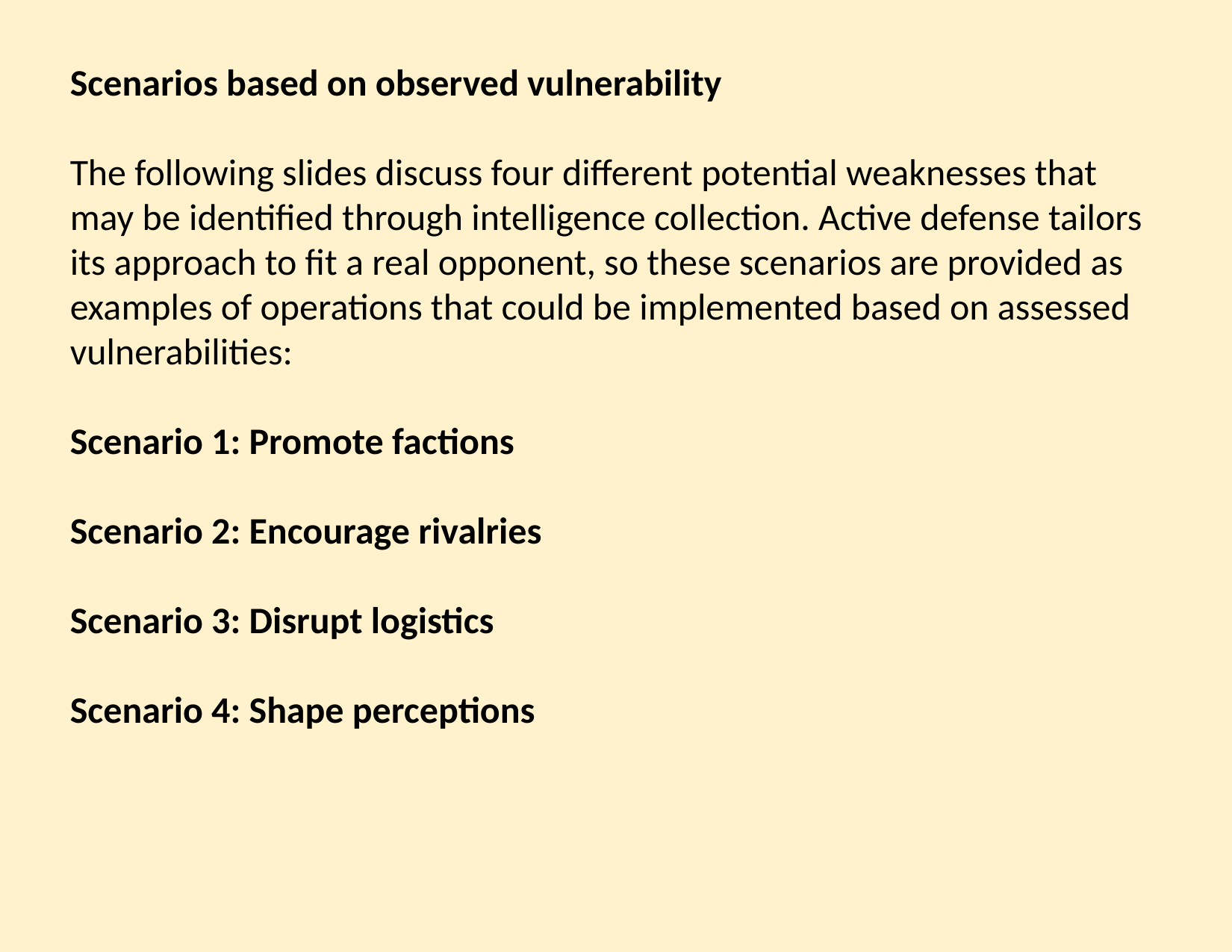

Scenarios based on observed vulnerability

The following slides discuss four different potential weaknesses that may be identified through intelligence collection. Active defense tailors its approach to fit a real opponent, so these scenarios are provided as examples of operations that could be implemented based on assessed vulnerabilities:

Scenario 1: Promote factions

Scenario 2: Encourage rivalries

Scenario 3: Disrupt logistics

Scenario 4: Shape perceptions